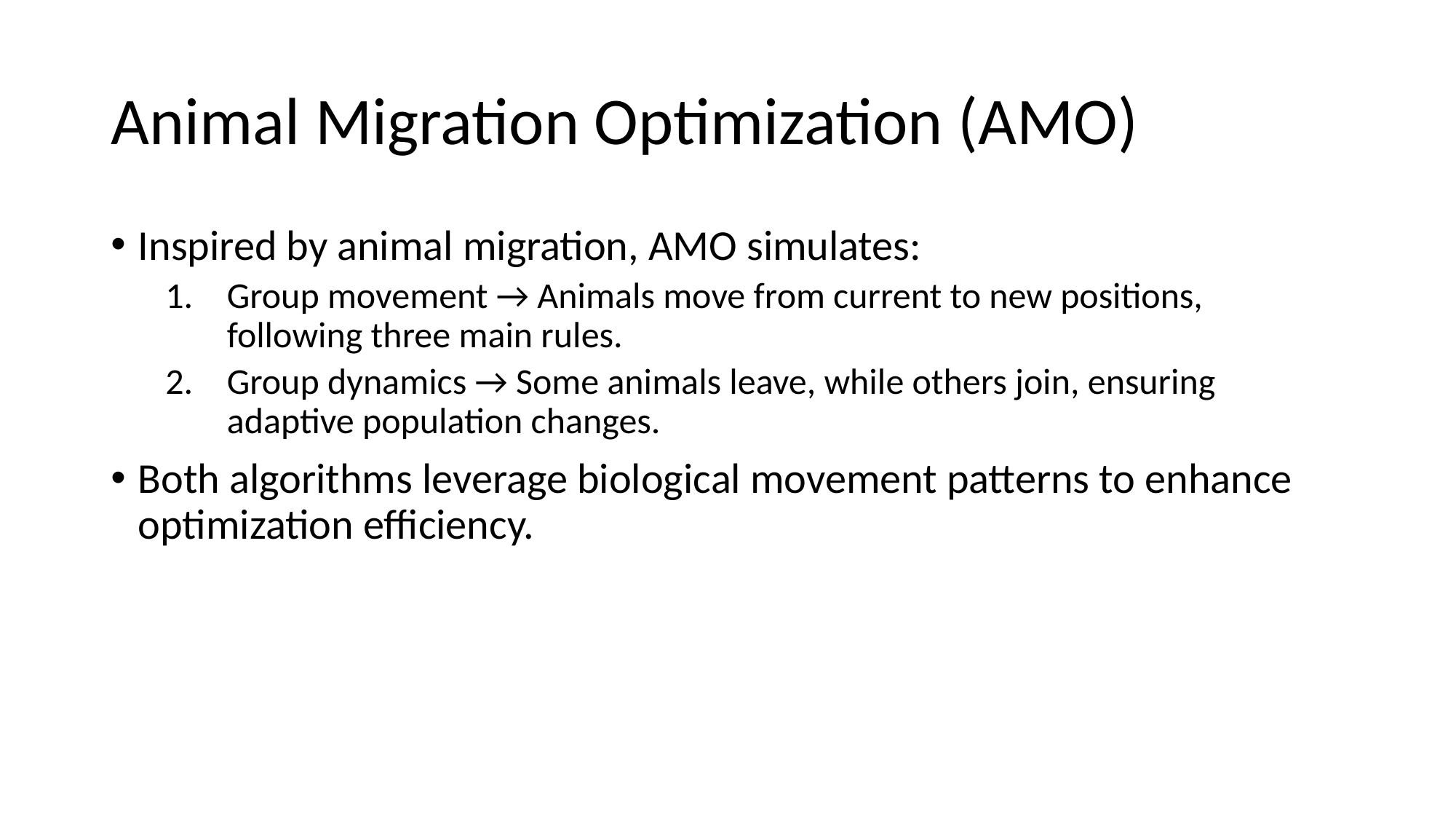

# Animal Migration Optimization (AMO)
Inspired by animal migration, AMO simulates:
Group movement → Animals move from current to new positions, following three main rules.
Group dynamics → Some animals leave, while others join, ensuring adaptive population changes.
Both algorithms leverage biological movement patterns to enhance optimization efficiency.